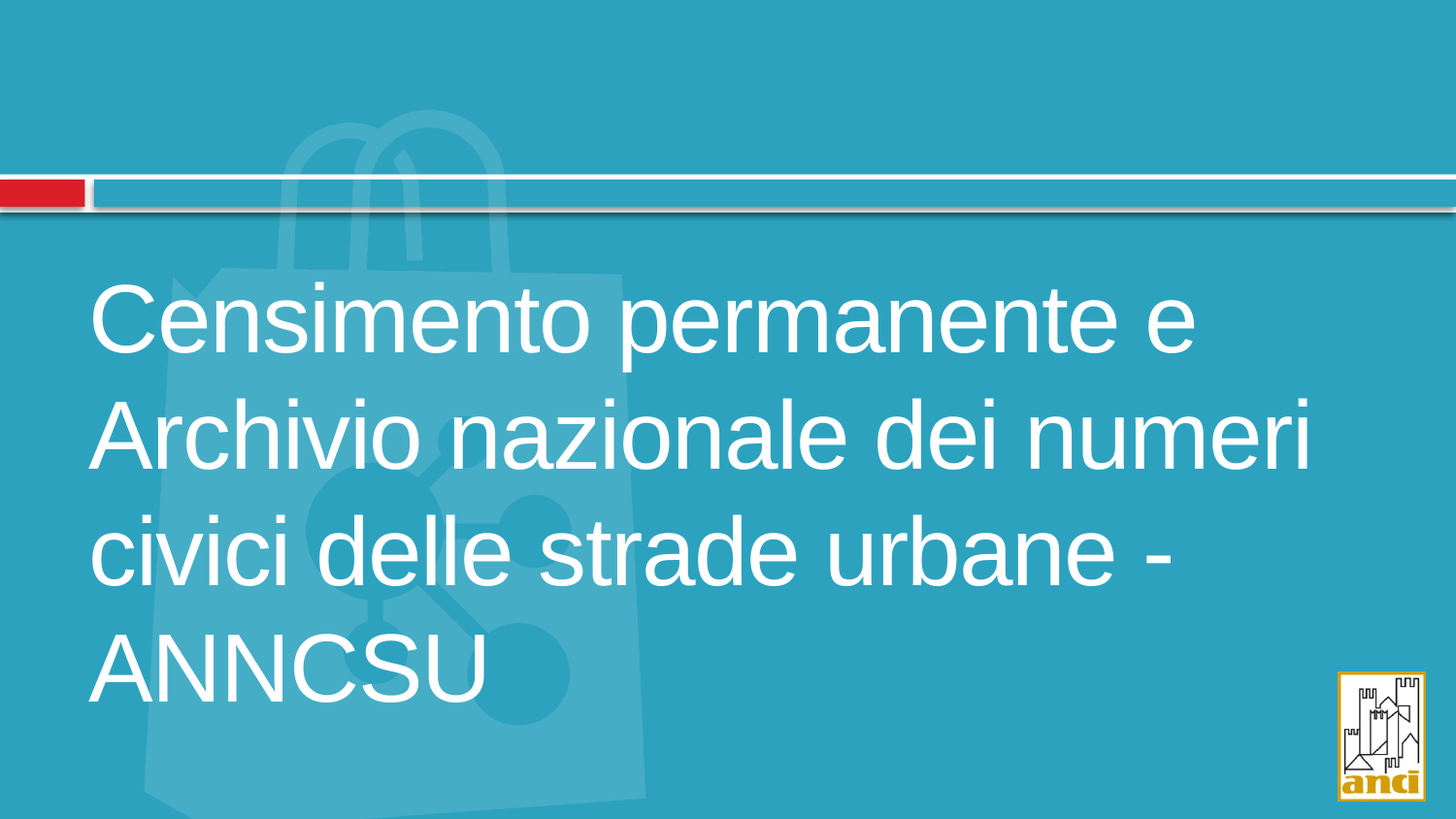

Censimento permanente e Archivio nazionale dei numeri civici delle strade urbane - ANNCSU